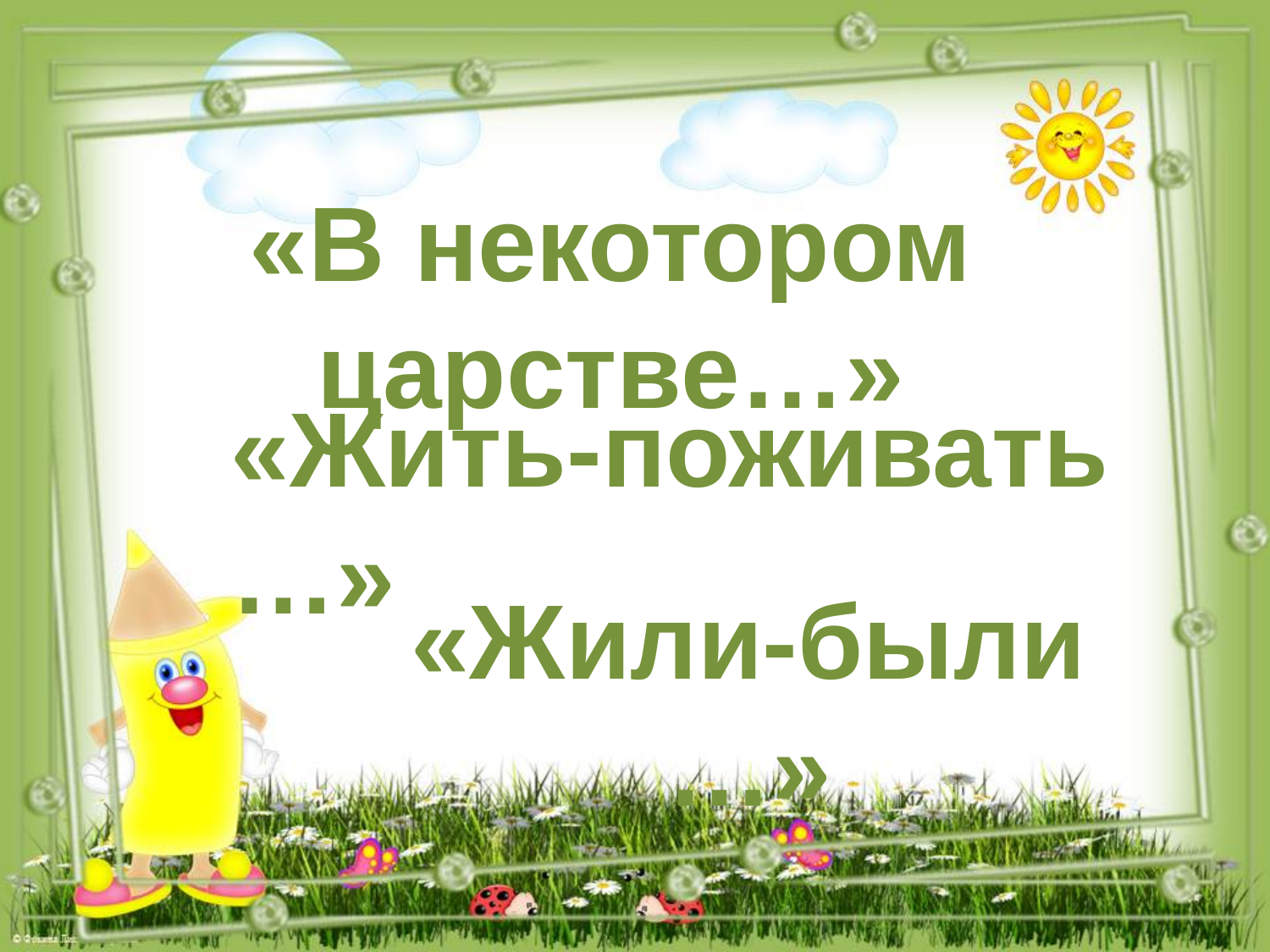

«В некотором царстве…»

«Жить-поживать …»
«Жили-были …»